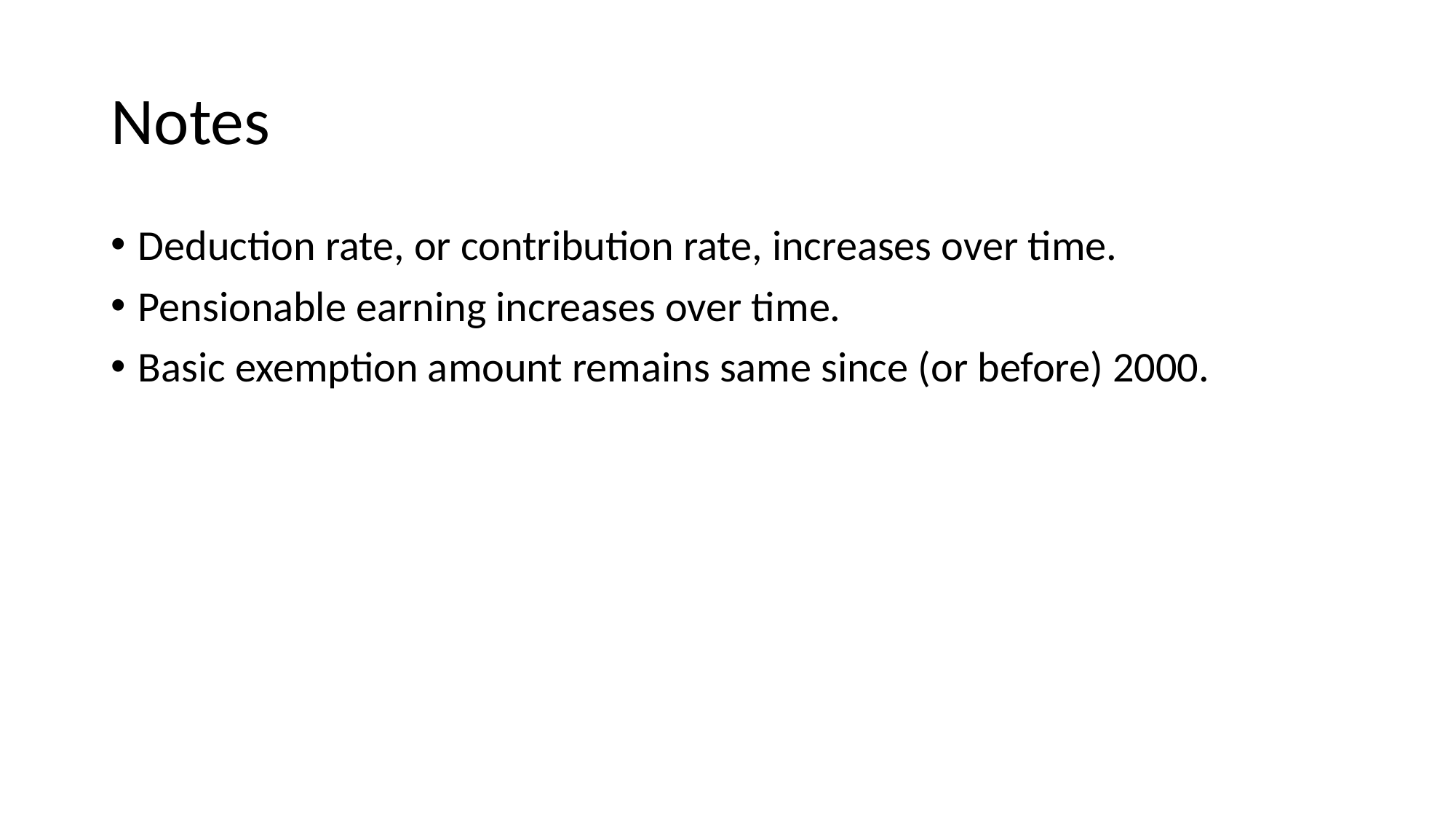

# Notes
Deduction rate, or contribution rate, increases over time.
Pensionable earning increases over time.
Basic exemption amount remains same since (or before) 2000.